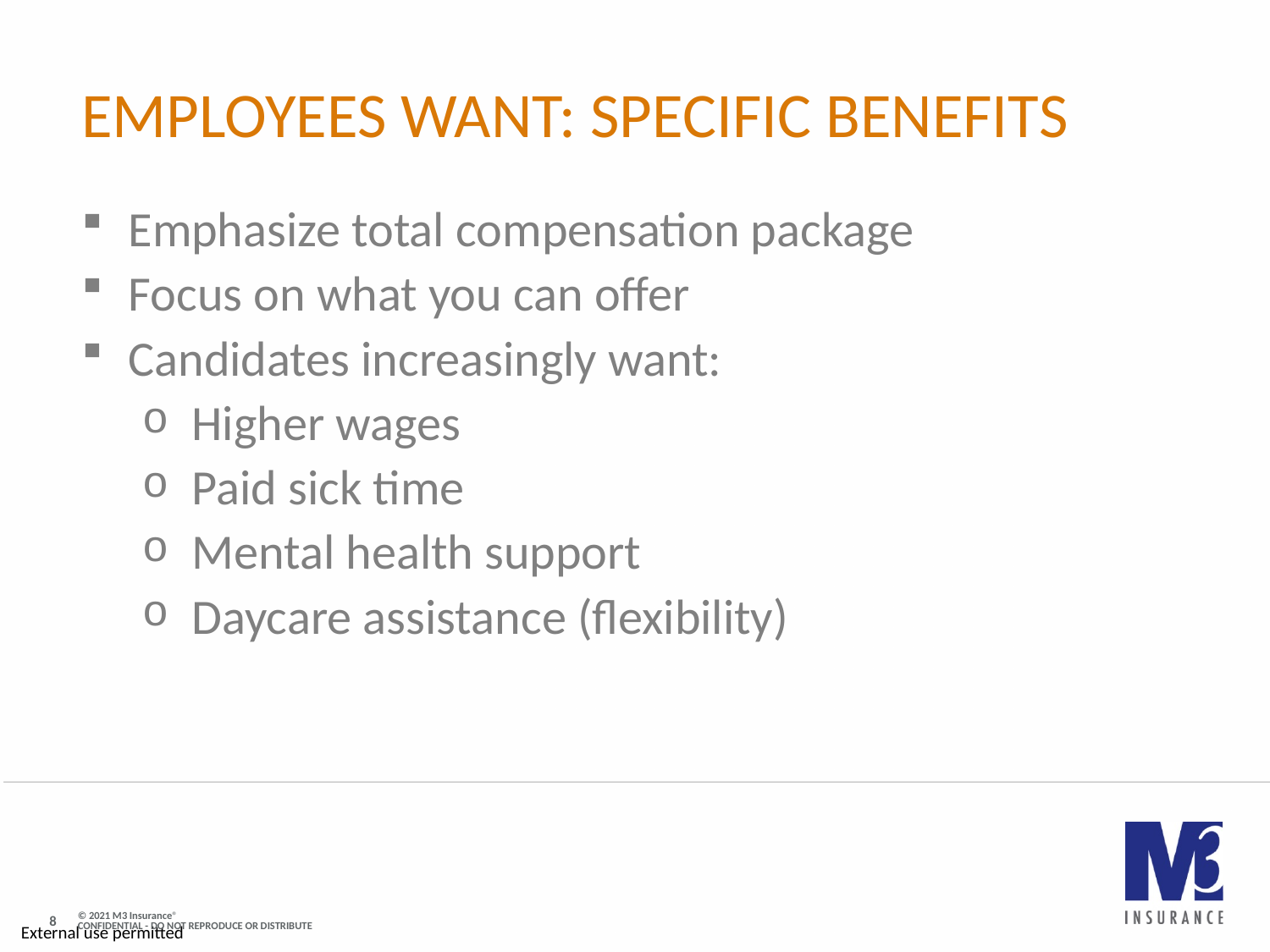

# employees want: Specific benefits
Emphasize total compensation package
Focus on what you can offer
Candidates increasingly want:
Higher wages
Paid sick time
Mental health support
Daycare assistance (flexibility)

8